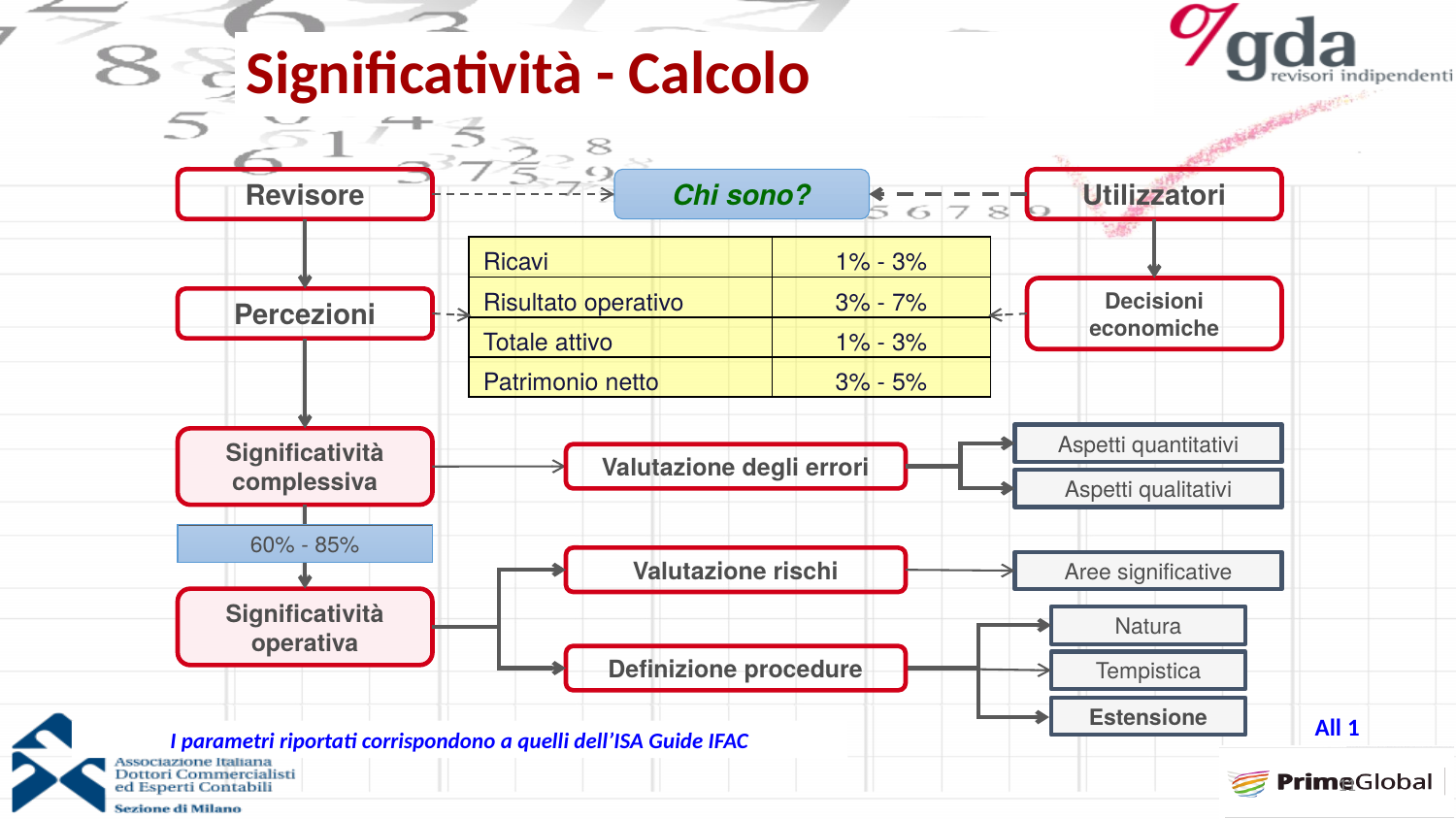

Significatività - Calcolo
Chi sono?
Revisore
Utilizzatori
| Ricavi | 1% - 3% |
| --- | --- |
| Risultato operativo | 3% - 7% |
| Totale attivo | 1% - 3% |
| Patrimonio netto | 3% - 5% |
Decisioni economiche
Percezioni
Aspetti quantitativi
Significatività complessiva
Valutazione degli errori
Aspetti qualitativi
60% - 85%
Valutazione rischi
Aree significative
Significatività operativa
Natura
Definizione procedure
Tempistica
Estensione
All 1
I parametri riportati corrispondono a quelli dell’ISA Guide IFAC
11